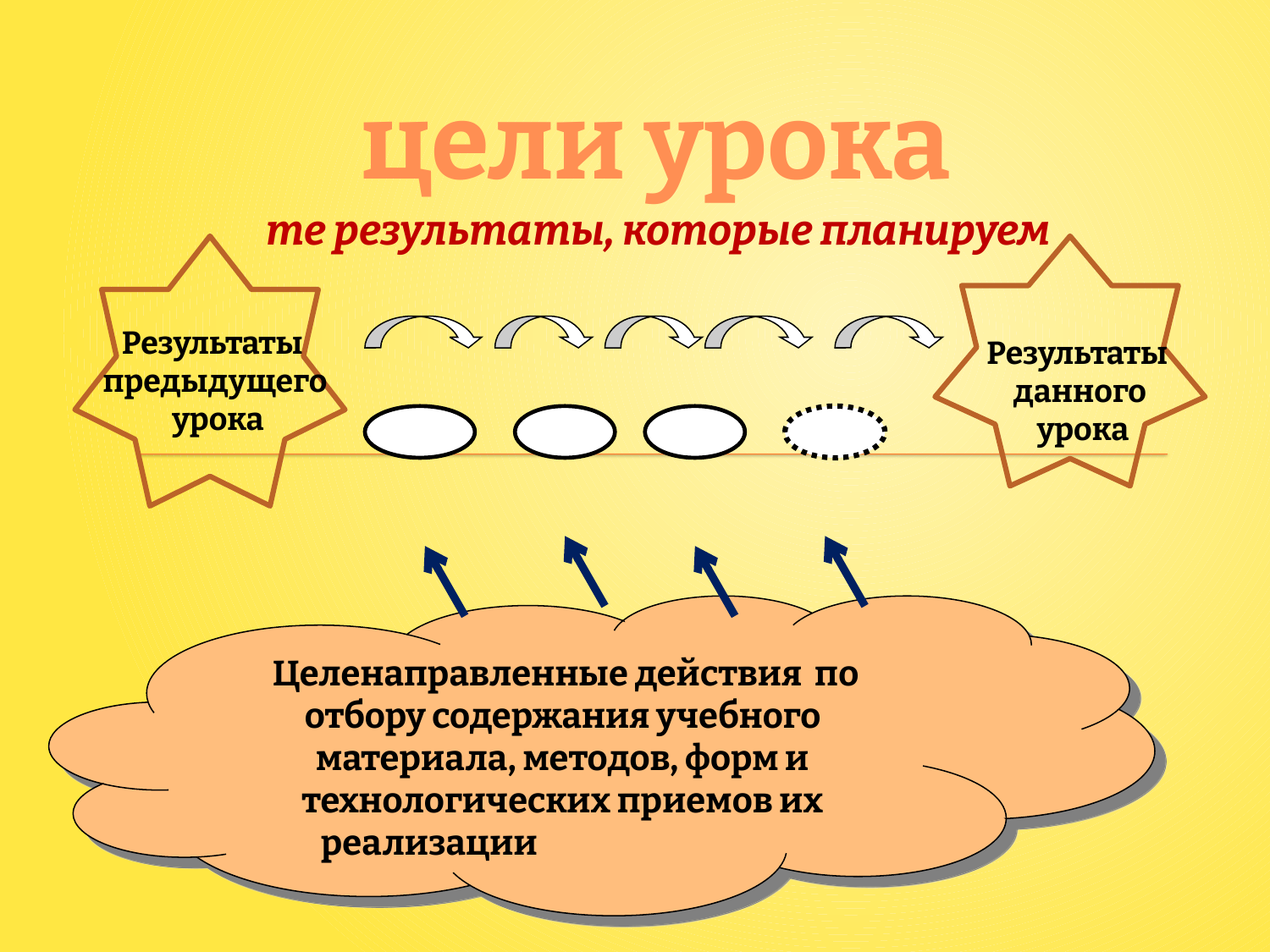

# цели урока
        те результаты, которые планируем

Результаты
предыдущего
 урока

Результаты
данного
 урока

 Целенаправленные действия  по отбору содержания учебного материала, методов, форм и технологических приемов их реализации